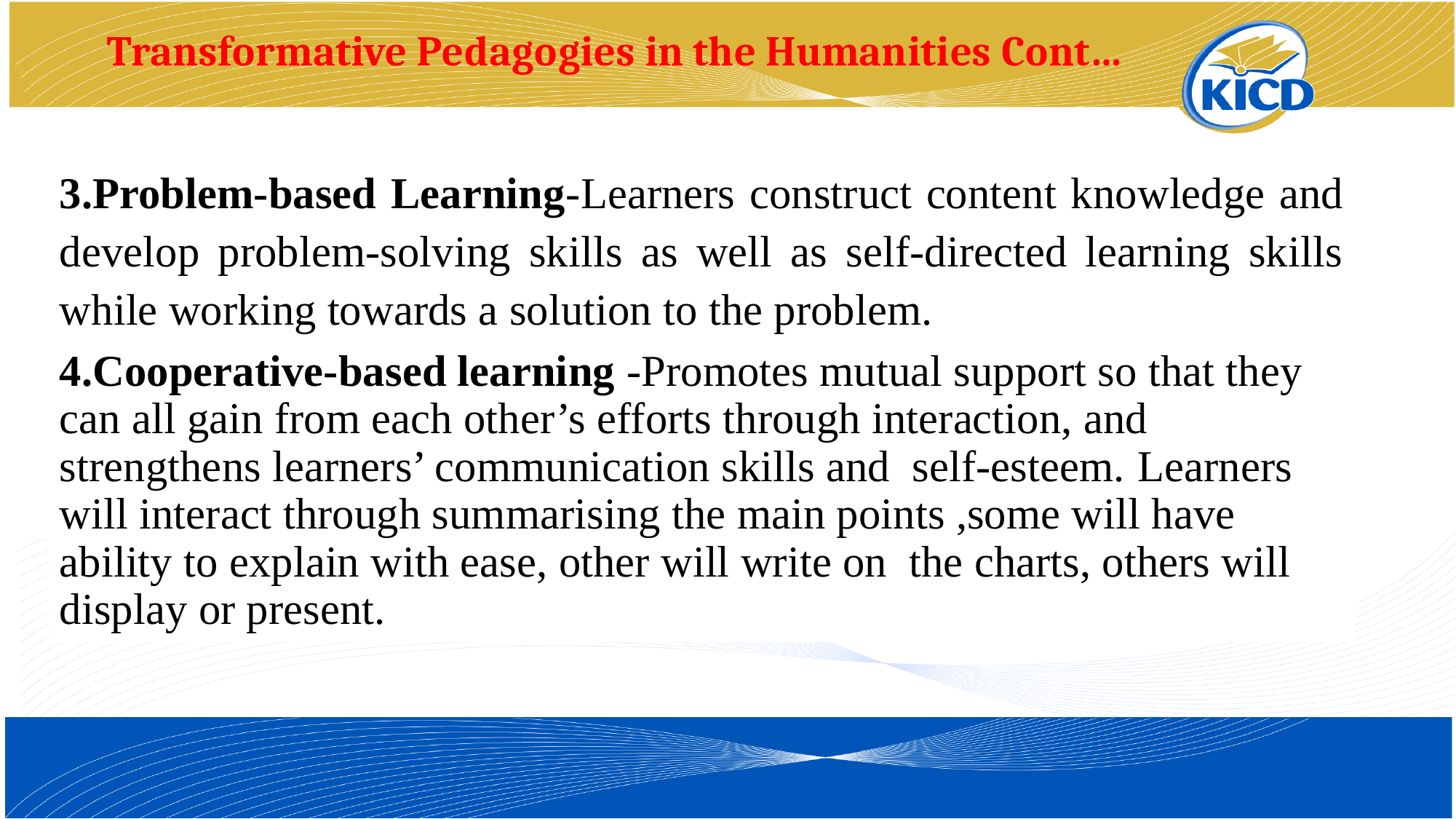

# Transformative Pedagogies in the Humanities Cont…
3.Problem-based Learning-Learners construct content knowledge and develop problem-solving skills as well as self-directed learning skills while working towards a solution to the problem.
4.Cooperative-based learning -Promotes mutual support so that they can all gain from each other’s efforts through interaction, and strengthens learners’ communication skills and  self-esteem. Learners will interact through summarising the main points ,some will have ability to explain with ease, other will write on  the charts, others will display or present.